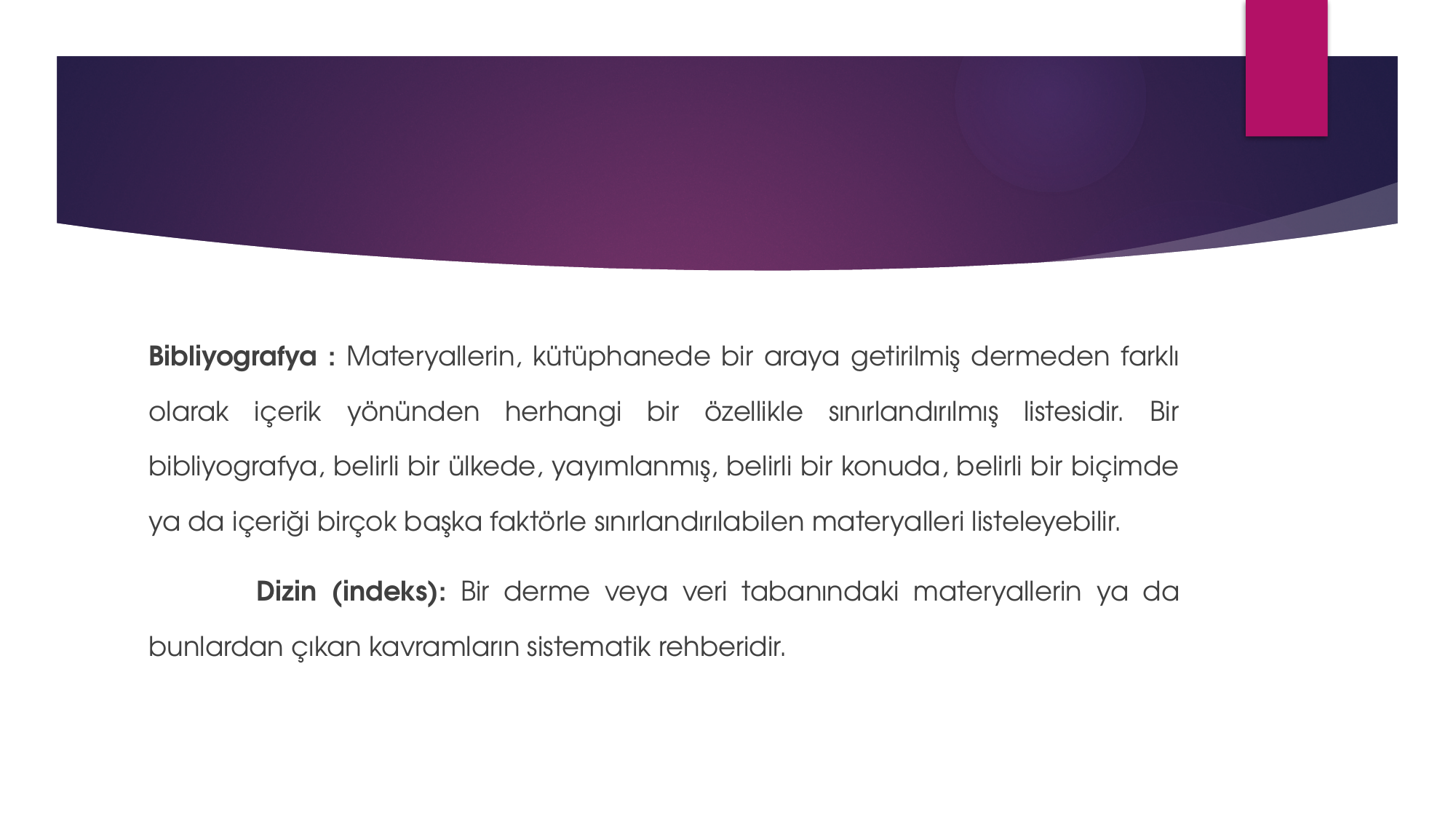

#
Bibliyografya : Materyallerin, kütüphanede bir araya getirilmiş dermeden farklı olarak içerik yönünden herhangi bir özellikle sınırlandırılmış listesidir. Bir bibliyografya, belirli bir ülkede, yayımlanmış, belirli bir konuda, belirli bir biçimde ya da içeriği birçok başka faktörle sınırlandırılabilen materyalleri listeleyebilir.
	Dizin (indeks): Bir derme veya veri tabanındaki materyallerin ya da bunlardan çıkan kavramların sistematik rehberidir.